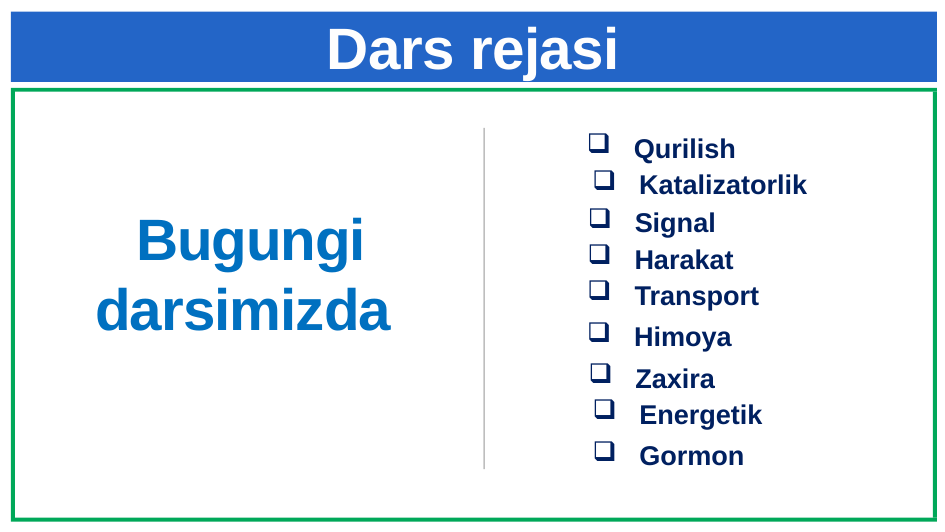

# Dars rejasi
Qurilish
Katalizatorlik
Bugungi darsimizda
Signal
Harakat
Transport
Himoya

Zaxira
Energetik
Gormon